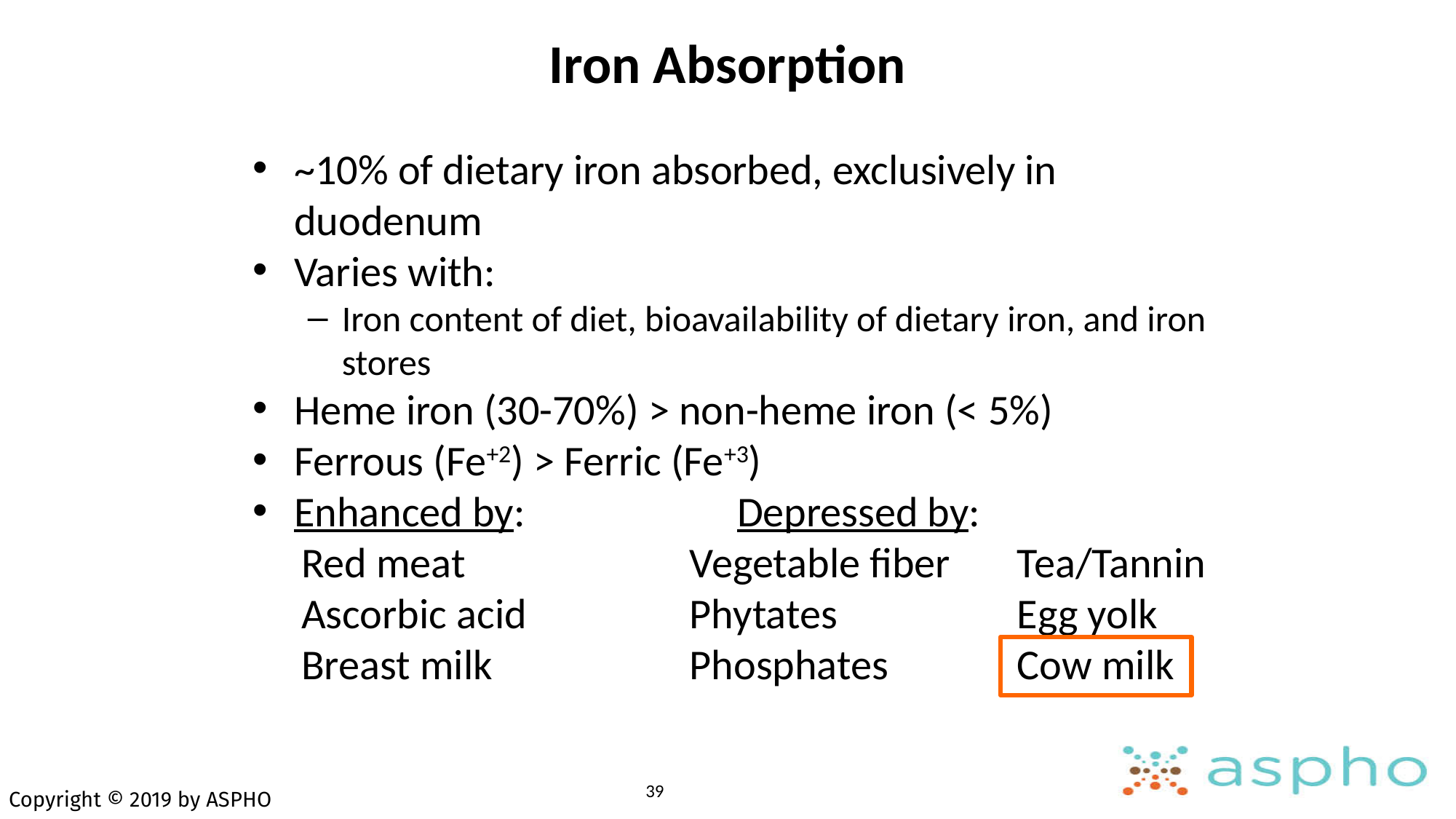

# Iron Absorption
~10% of dietary iron absorbed, exclusively in duodenum
Varies with:
Iron content of diet, bioavailability of dietary iron, and iron stores
Heme iron (30-70%) > non-heme iron (< 5%)
Ferrous (Fe+2) > Ferric (Fe+3)
Enhanced by:	            Depressed by:
     Red meat			Vegetable fiber	Tea/Tannin
     Ascorbic acid		Phytates		Egg yolk
     Breast milk		Phosphates		Cow milk

39
Copyright © 2019 by ASPHO